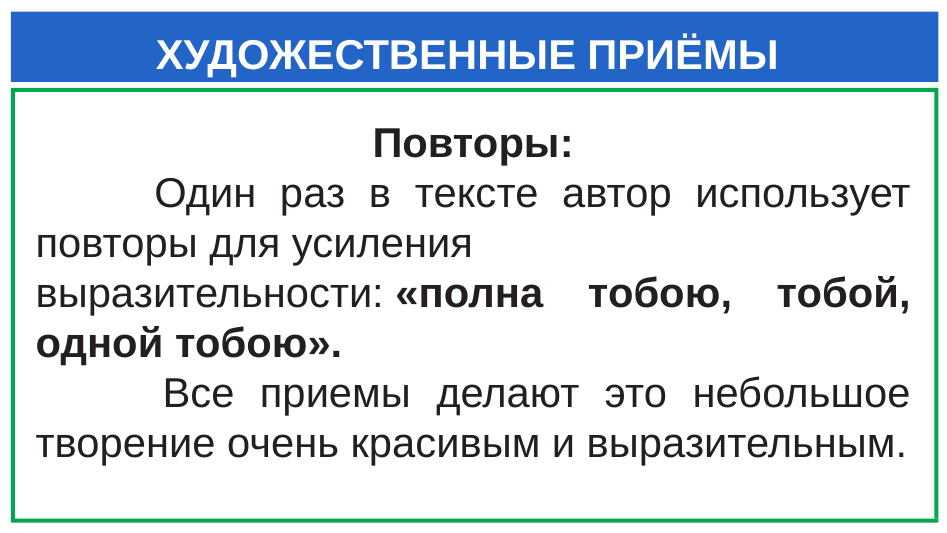

# ХУДОЖЕСТВЕННЫЕ ПРИЁМЫ
Повторы:
     Один раз в тексте автор использует повторы для усиления
выразительности: «полна тобою, тобой, одной тобою».
     Все приемы делают это небольшое творение очень красивым и выразительным.